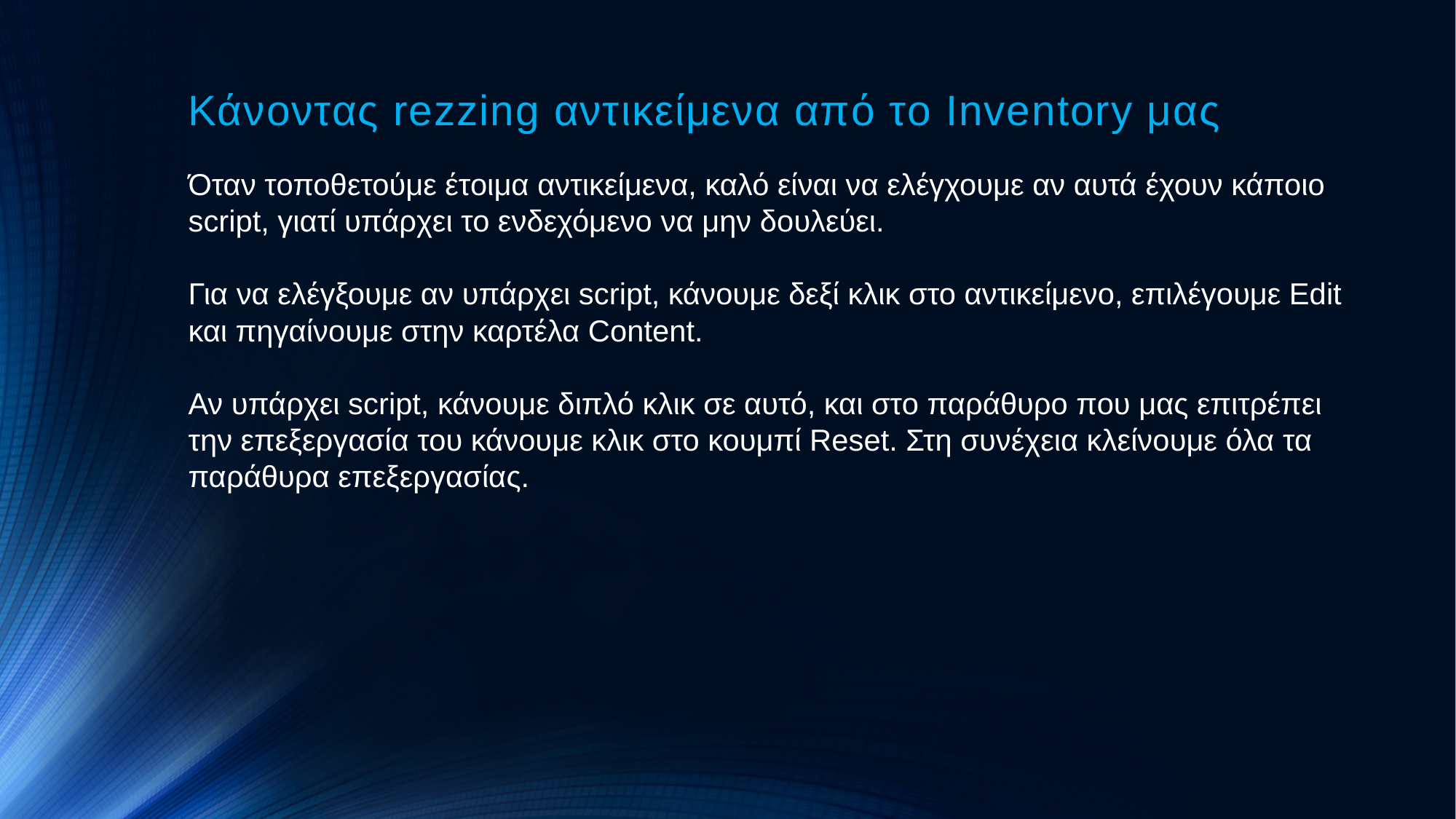

# Κάνοντας rezzing αντικείμενα από το Inventory μας
Όταν τοποθετούμε έτοιμα αντικείμενα, καλό είναι να ελέγχουμε αν αυτά έχουν κάποιο script, γιατί υπάρχει το ενδεχόμενο να μην δουλεύει.

Για να ελέγξουμε αν υπάρχει script, κάνουμε δεξί κλικ στο αντικείμενο, επιλέγουμε Edit και πηγαίνουμε στην καρτέλα Content.

Αν υπάρχει script, κάνουμε διπλό κλικ σε αυτό, και στο παράθυρο που μας επιτρέπει την επεξεργασία του κάνουμε κλικ στο κουμπί Reset. Στη συνέχεια κλείνουμε όλα τα παράθυρα επεξεργασίας.